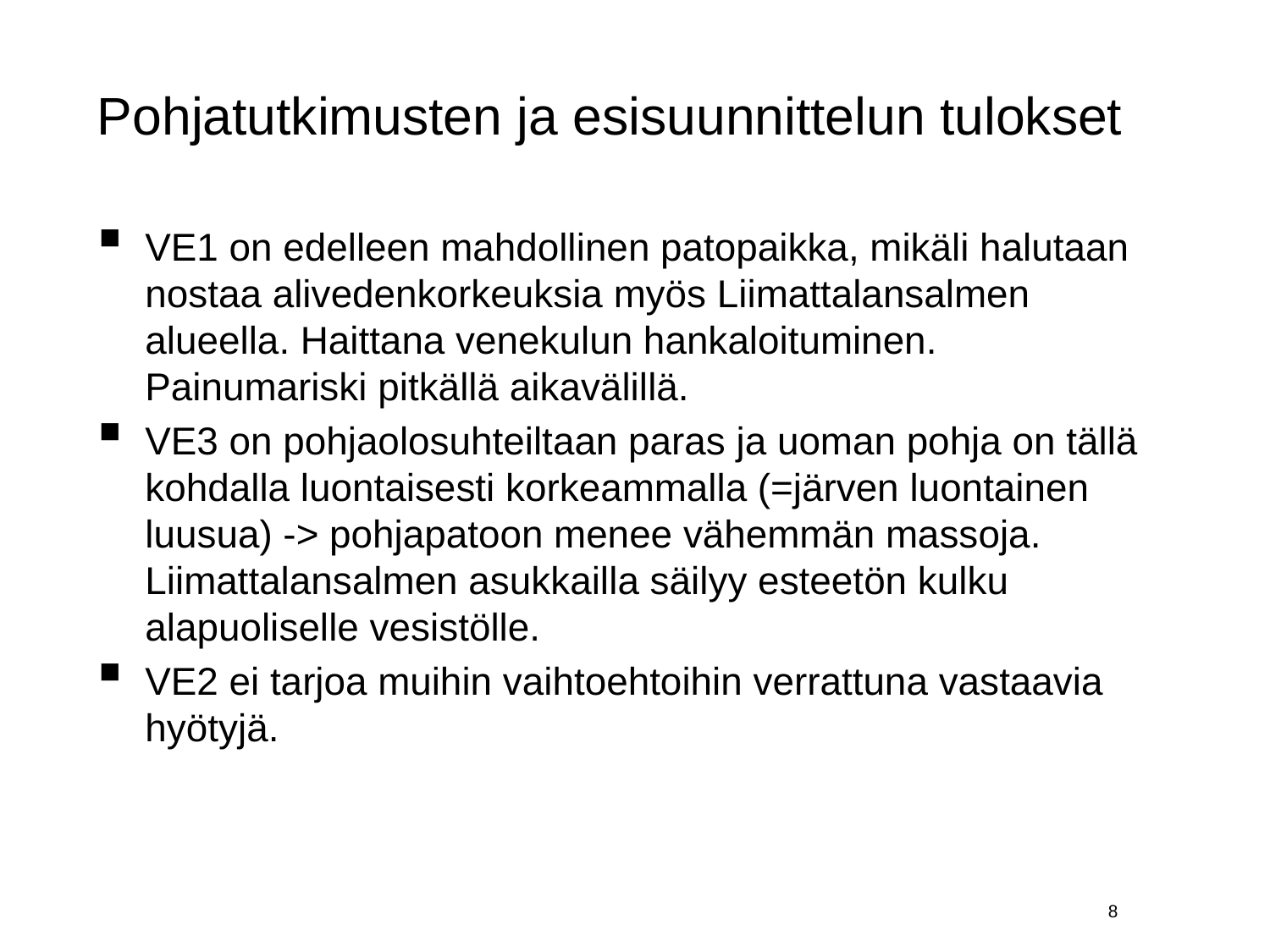

# Pohjatutkimusten ja esisuunnittelun tulokset
VE1 on edelleen mahdollinen patopaikka, mikäli halutaan nostaa alivedenkorkeuksia myös Liimattalansalmen alueella. Haittana venekulun hankaloituminen. Painumariski pitkällä aikavälillä.
VE3 on pohjaolosuhteiltaan paras ja uoman pohja on tällä kohdalla luontaisesti korkeammalla (=järven luontainen luusua) -> pohjapatoon menee vähemmän massoja. Liimattalansalmen asukkailla säilyy esteetön kulku alapuoliselle vesistölle.
VE2 ei tarjoa muihin vaihtoehtoihin verrattuna vastaavia hyötyjä.

8